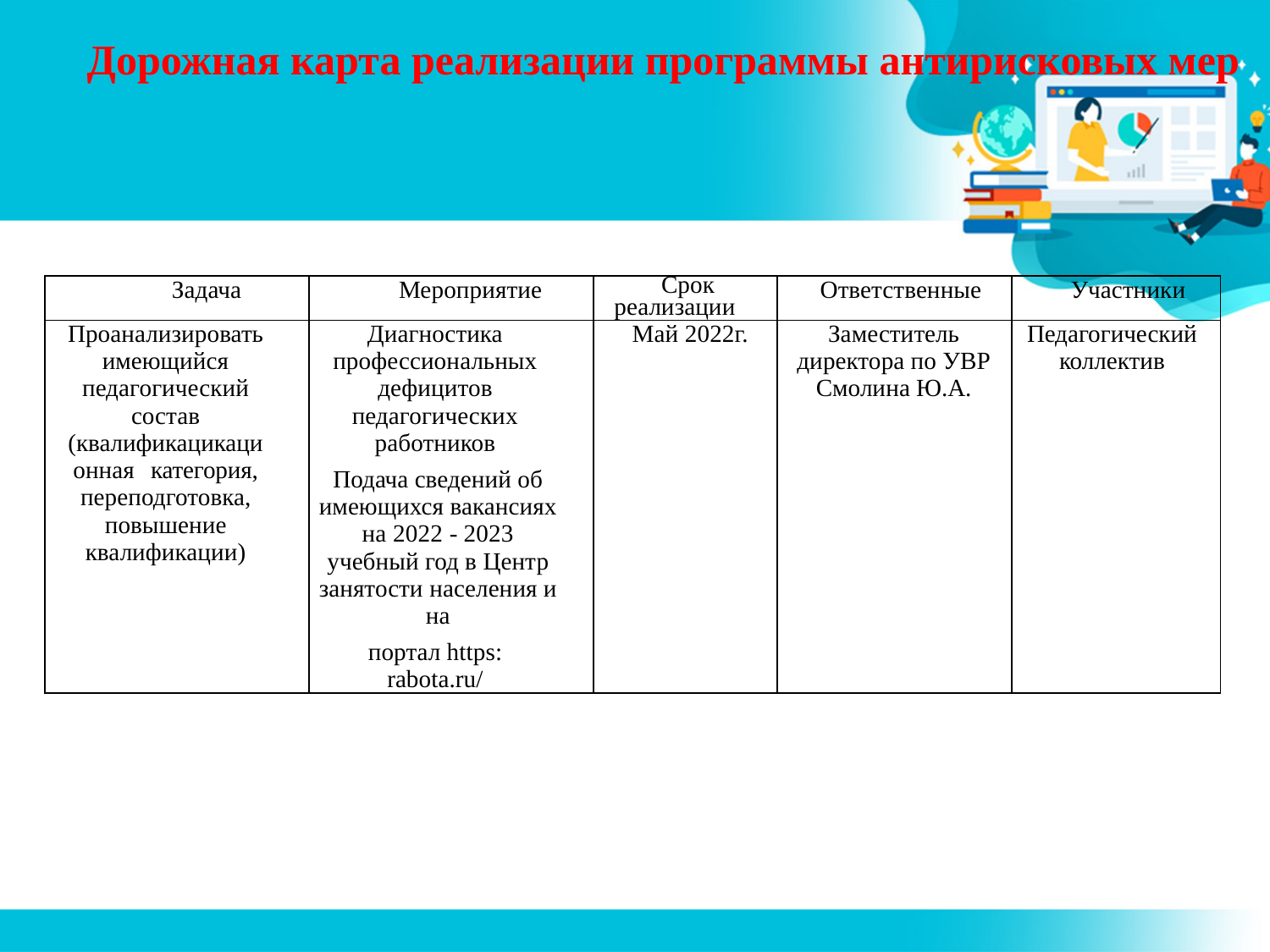

Дорожная карта реализации программы антирисковых мер
| Задача | Мероприятие | Срок реализации | Ответственные | Участники |
| --- | --- | --- | --- | --- |
| Проанализировать имеющийся педагогический состав (квалификацикаци онная категория, переподготовка, повышение квалификации) | Диагностика профессиональных дефицитов педагогических работников Подача сведений об имеющихся вакансиях на 2022 - 2023 учебный год в Центр занятости населения и на портал https: rabota.ru/ | Май 2022г. | Заместитель директора по УВР Смолина Ю.А. | Педагогический коллектив |